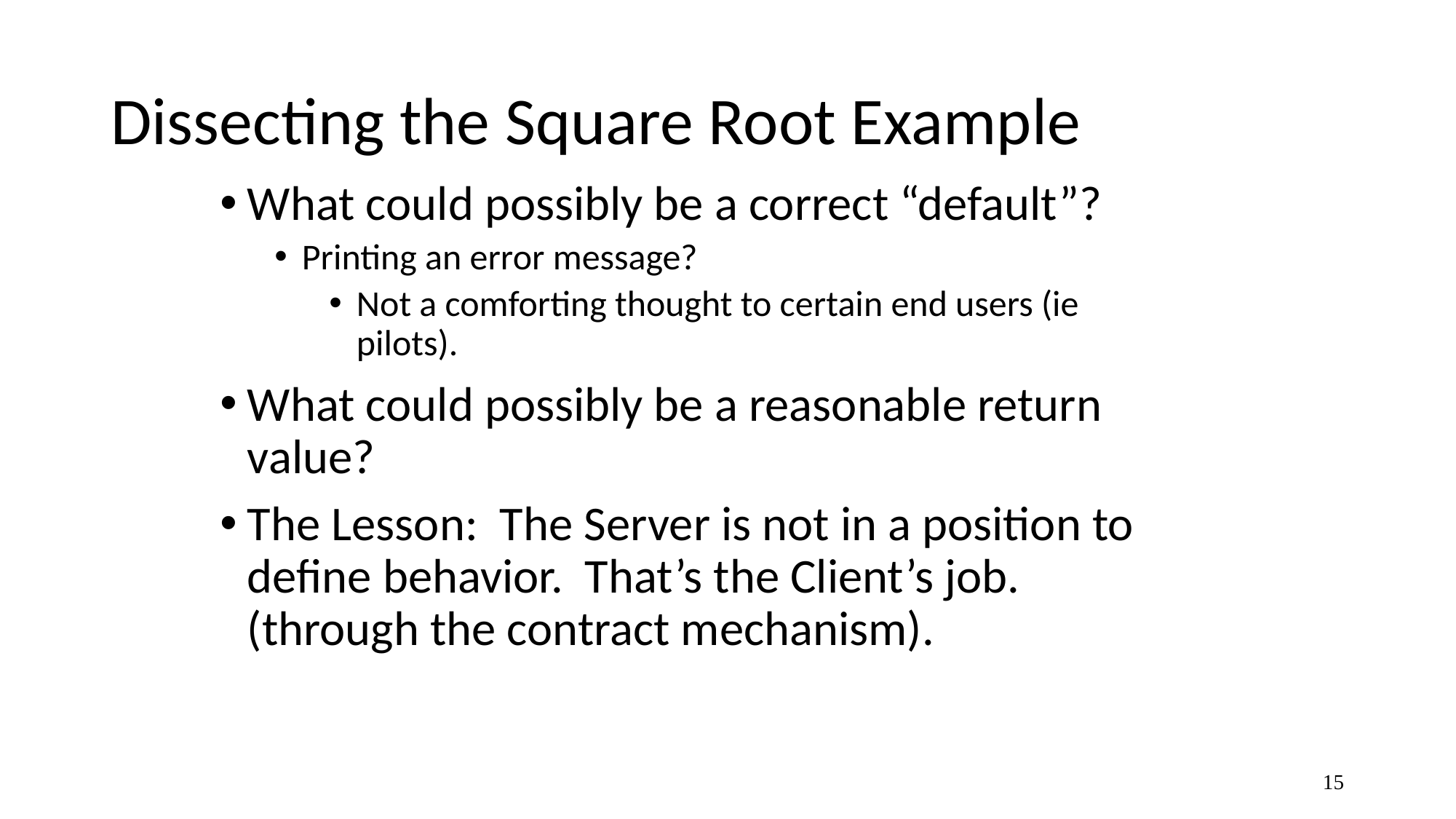

# Dissecting the Square Root Example
What could possibly be a correct “default”?
Printing an error message?
Not a comforting thought to certain end users (ie pilots).
What could possibly be a reasonable return value?
The Lesson:  The Server is not in a position to define behavior.  That’s the Client’s job. (through the contract mechanism).

15